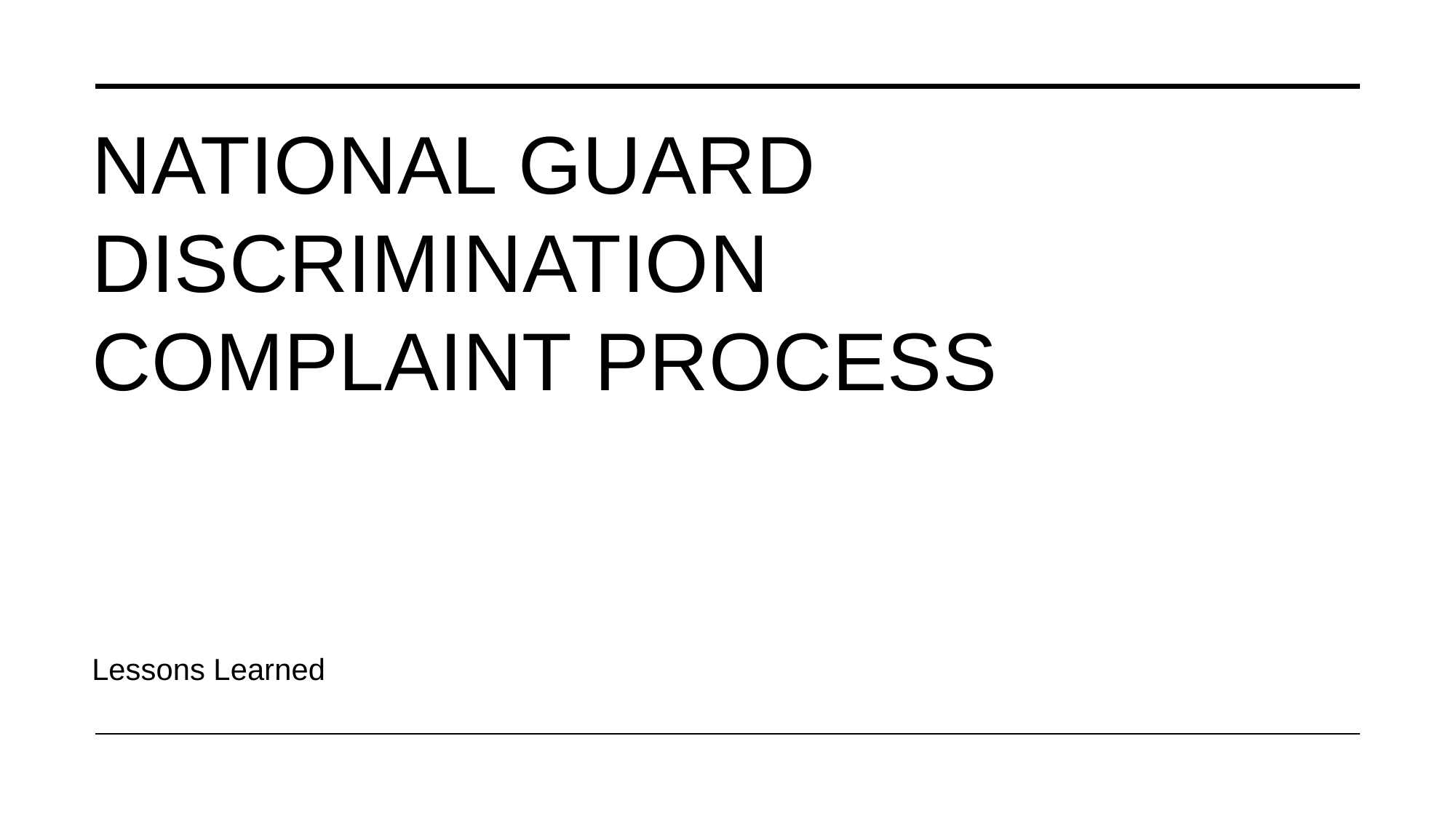

# NATIONAL GUARD DISCRIMINATION COMPLAINT PROCESS
Lessons Learned